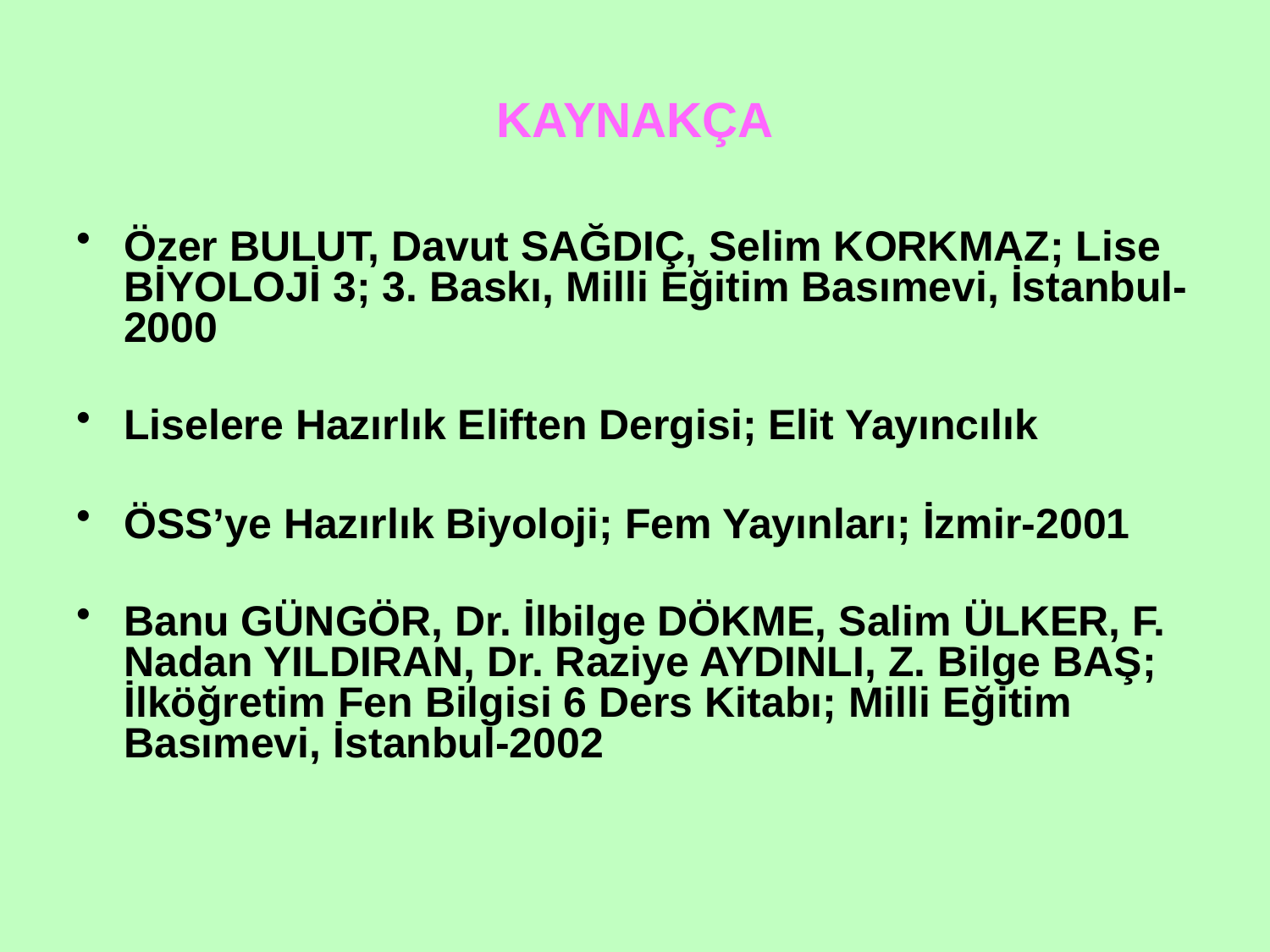

# KAYNAKÇA
Özer BULUT, Davut SAĞDIÇ, Selim KORKMAZ; Lise BİYOLOJİ 3; 3. Baskı, Milli Eğitim Basımevi, İstanbul-2000

Liselere Hazırlık Eliften Dergisi; Elit Yayıncılık

ÖSS’ye Hazırlık Biyoloji; Fem Yayınları; İzmir-2001

Banu GÜNGÖR, Dr. İlbilge DÖKME, Salim ÜLKER, F. Nadan YILDIRAN, Dr. Raziye AYDINLI, Z. Bilge BAŞ; İlköğretim Fen Bilgisi 6 Ders Kitabı; Milli Eğitim Basımevi, İstanbul-2002